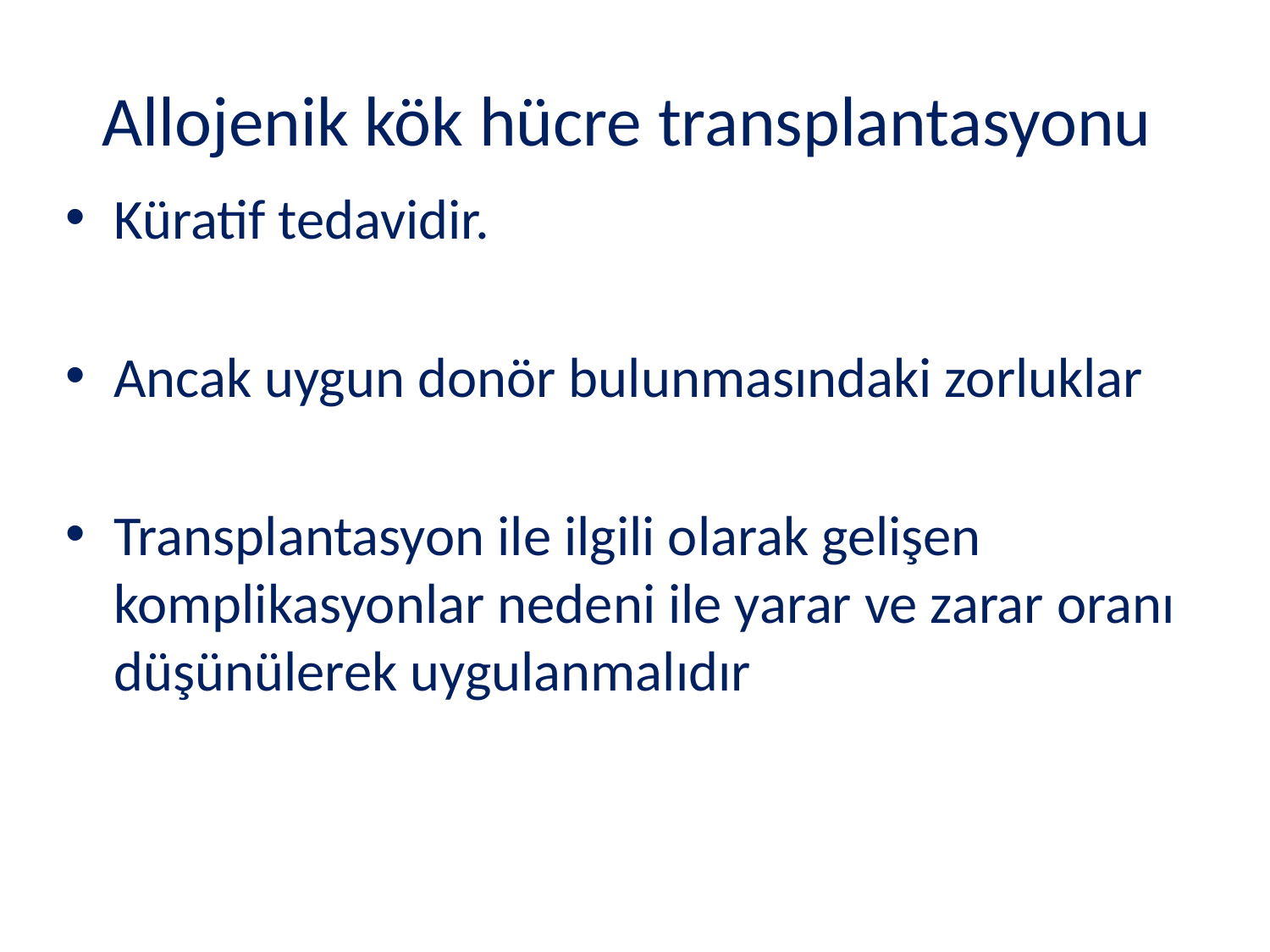

# Allojenik kök hücre transplantasyonu
Küratif tedavidir.

Ancak uygun donör bulunmasındaki zorluklar

Transplantasyon ile ilgili olarak gelişen komplikasyonlar nedeni ile yarar ve zarar oranı düşünülerek uygulanmalıdır